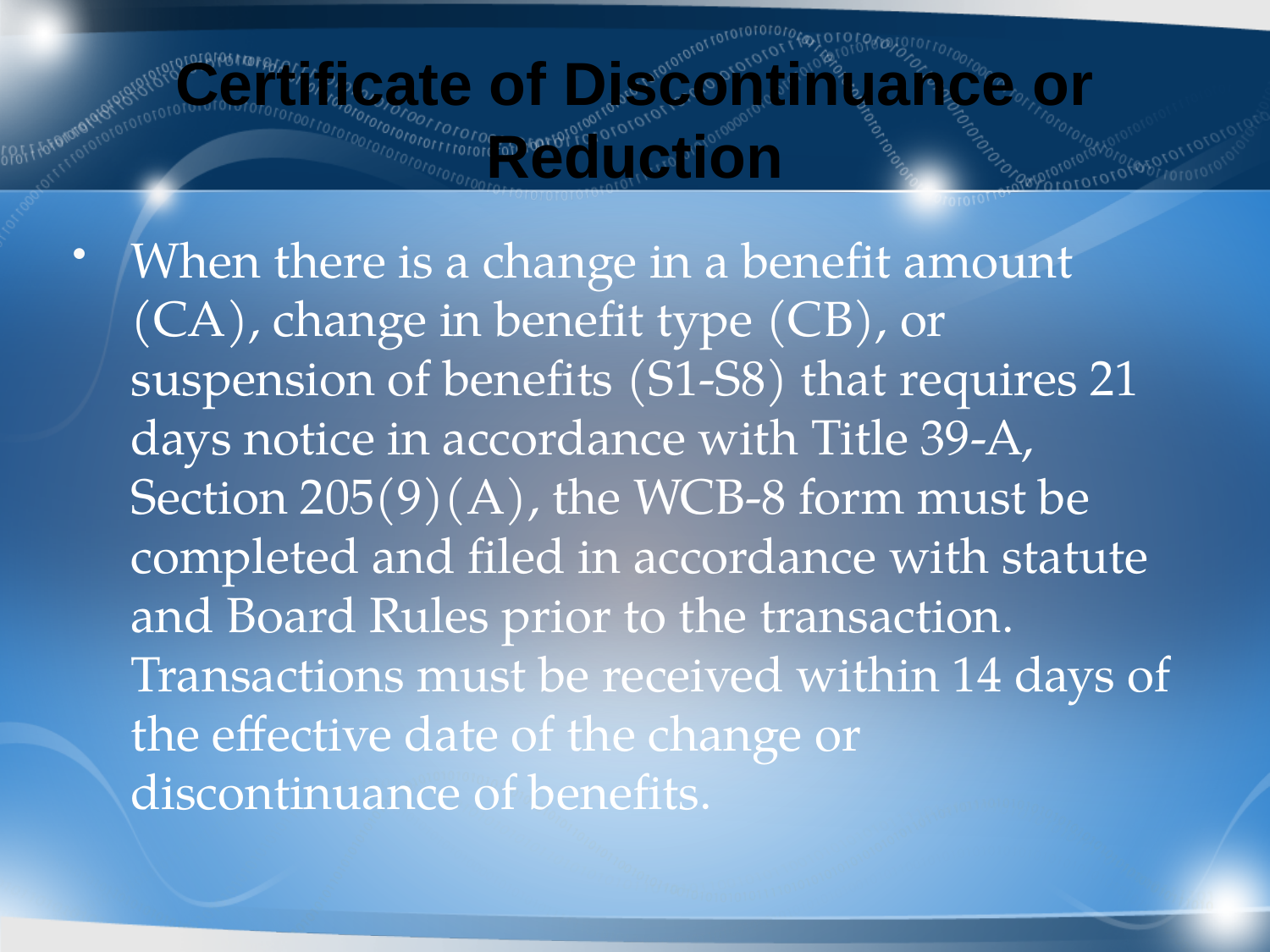

# Certificate of Discontinuance or Reduction
When there is a change in a benefit amount (CA), change in benefit type (CB), or suspension of benefits (S1-S8) that requires 21 days notice in accordance with Title 39-A, Section 205(9)(A), the WCB-8 form must be completed and filed in accordance with statute and Board Rules prior to the transaction.  Transactions must be received within 14 days of the effective date of the change or discontinuance of benefits.

68